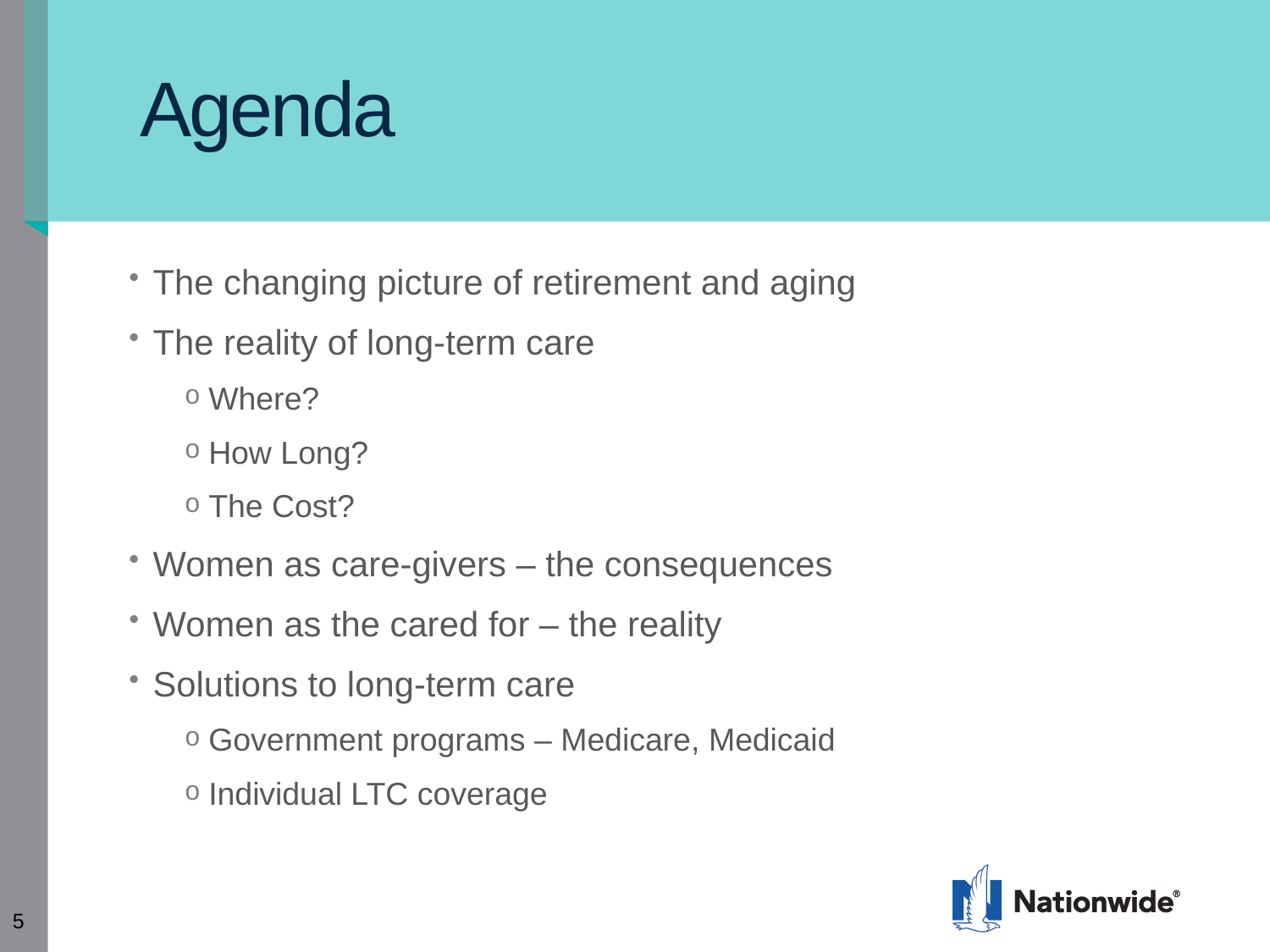

# Agenda
The changing picture of retirement and aging
The reality of long-term care
Where?
How Long?
The Cost?
Women as care-givers – the consequences
Women as the cared for – the reality
Solutions to long-term care
Government programs – Medicare, Medicaid
Individual LTC coverage
5